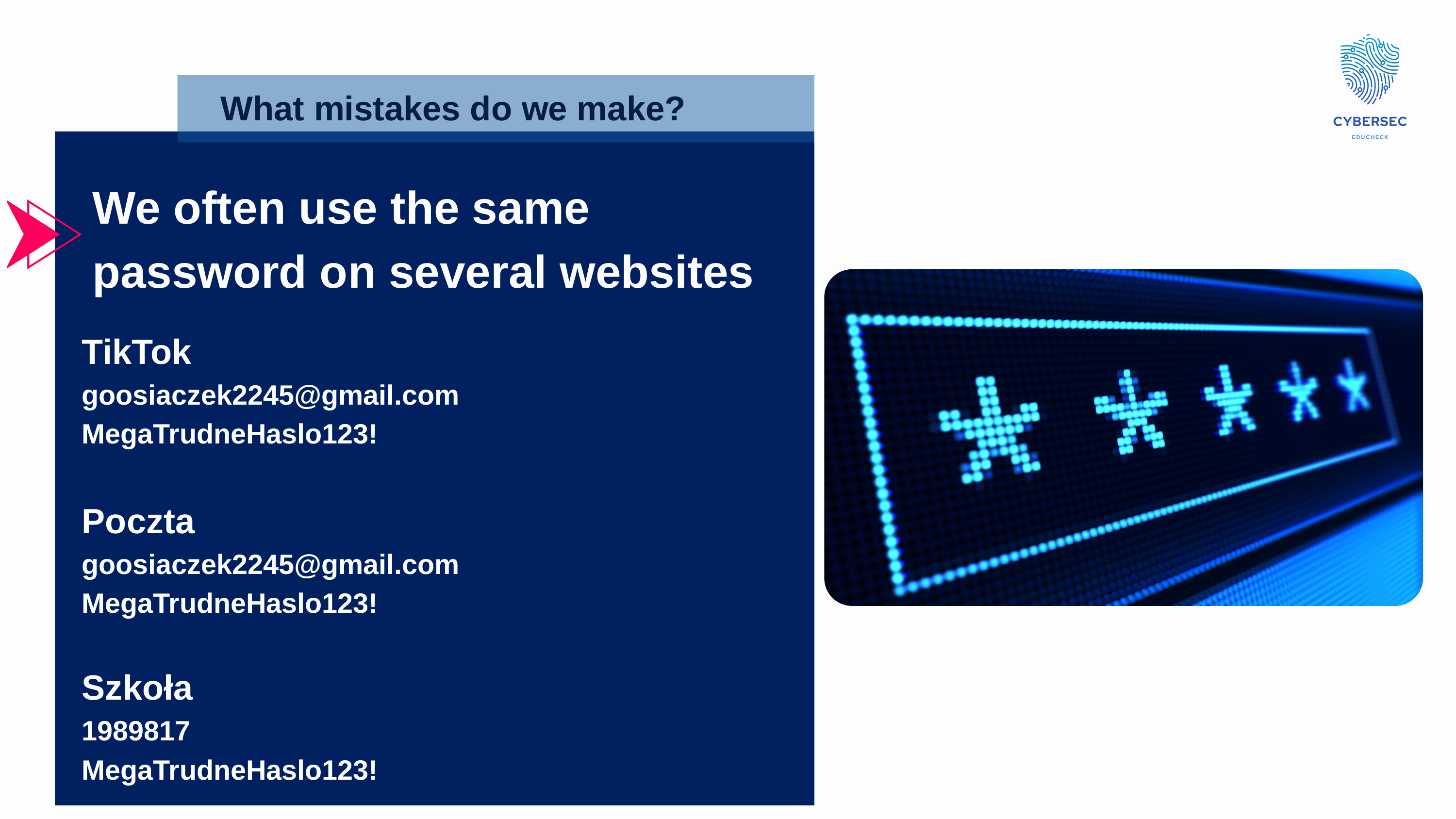

What mistakes do we make?

We often use the same password on several websites

TikTok
goosiaczek2245@gmail.com
MegaTrudneHaslo123!

Poczta
goosiaczek2245@gmail.com
MegaTrudneHaslo123!

Szkoła
1989817
MegaTrudneHaslo123!